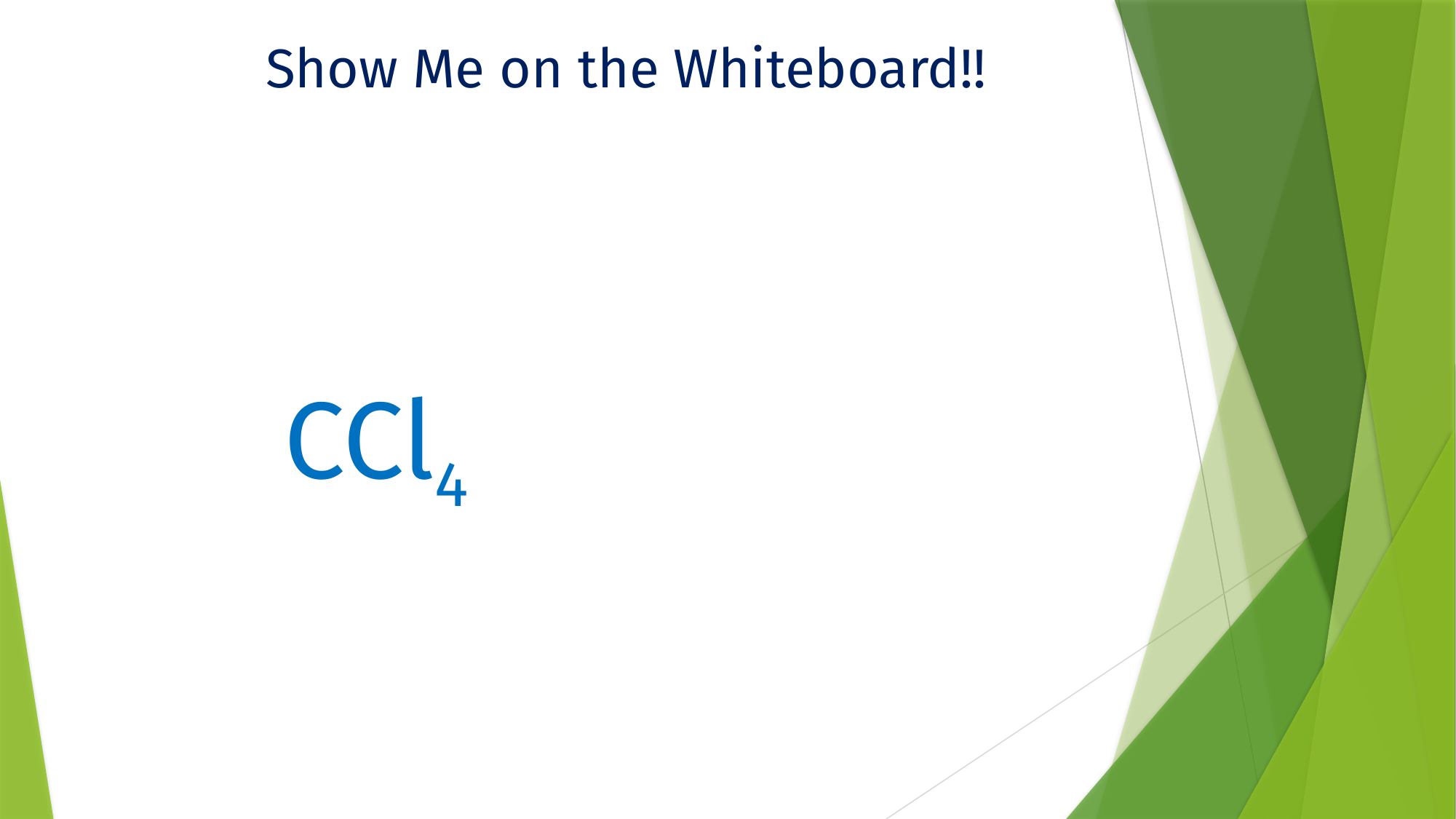

# Show Me on the Whiteboard!!

CCl4